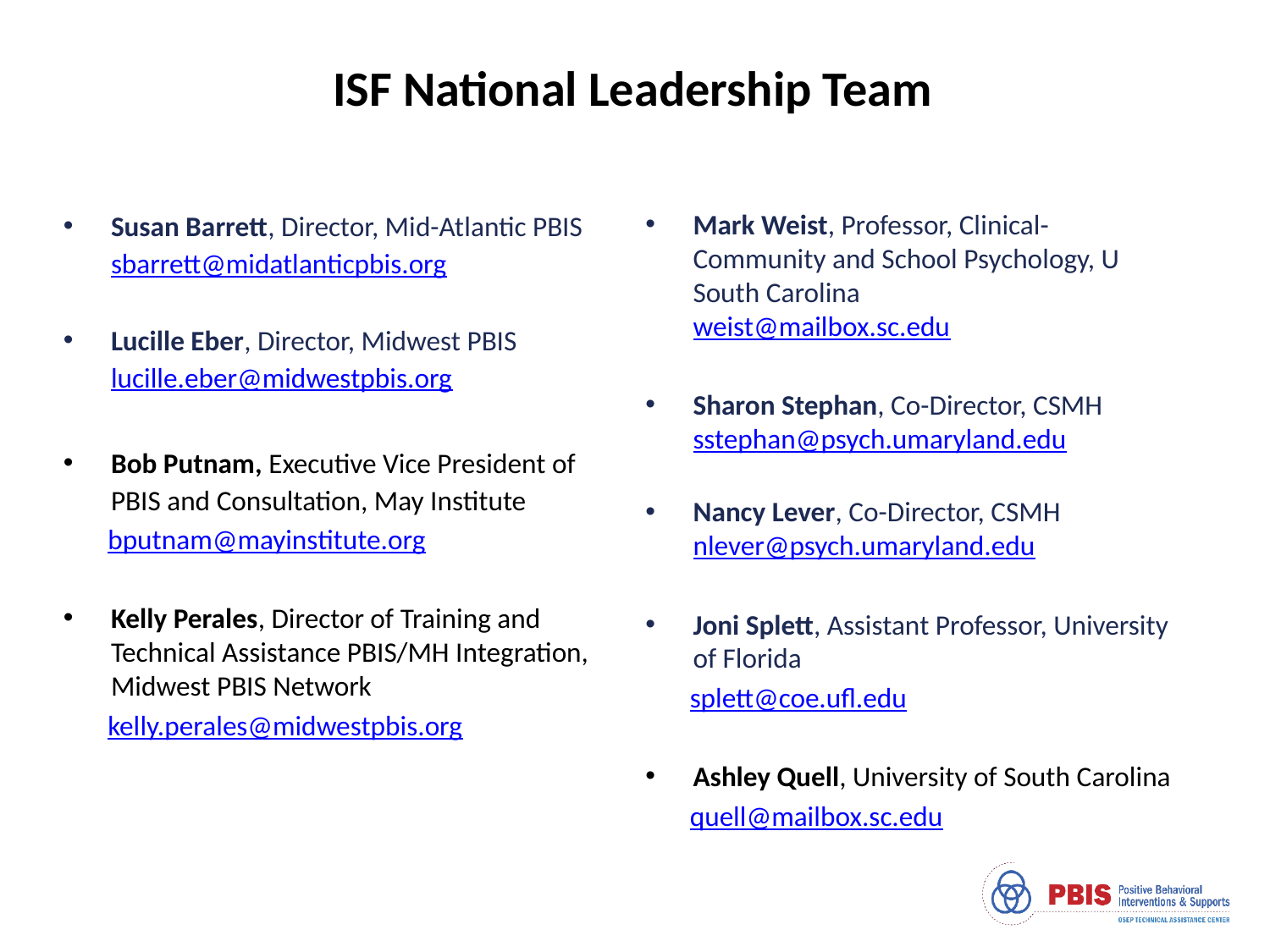

# ISF National Leadership Team
Susan Barrett, Director, Mid-Atlantic PBIS
sbarrett@midatlanticpbis.org
Lucille Eber, Director, Midwest PBIS
lucille.eber@midwestpbis.org

Bob Putnam, Executive Vice President of PBIS and Consultation, May Institute
       bputnam@mayinstitute.org

Kelly Perales, Director of Training and Technical Assistance PBIS/MH Integration, Midwest PBIS Network
       kelly.perales@midwestpbis.org

Mark Weist, Professor, Clinical-Community and School Psychology, U South Carolina
weist@mailbox.sc.edu

Sharon Stephan, Co-Director, CSMH
sstephan@psych.umaryland.edu
Nancy Lever, Co-Director, CSMH
nlever@psych.umaryland.edu

Joni Splett, Assistant Professor, University of Florida
       splett@coe.ufl.edu

Ashley Quell, University of South Carolina
       quell@mailbox.sc.edu